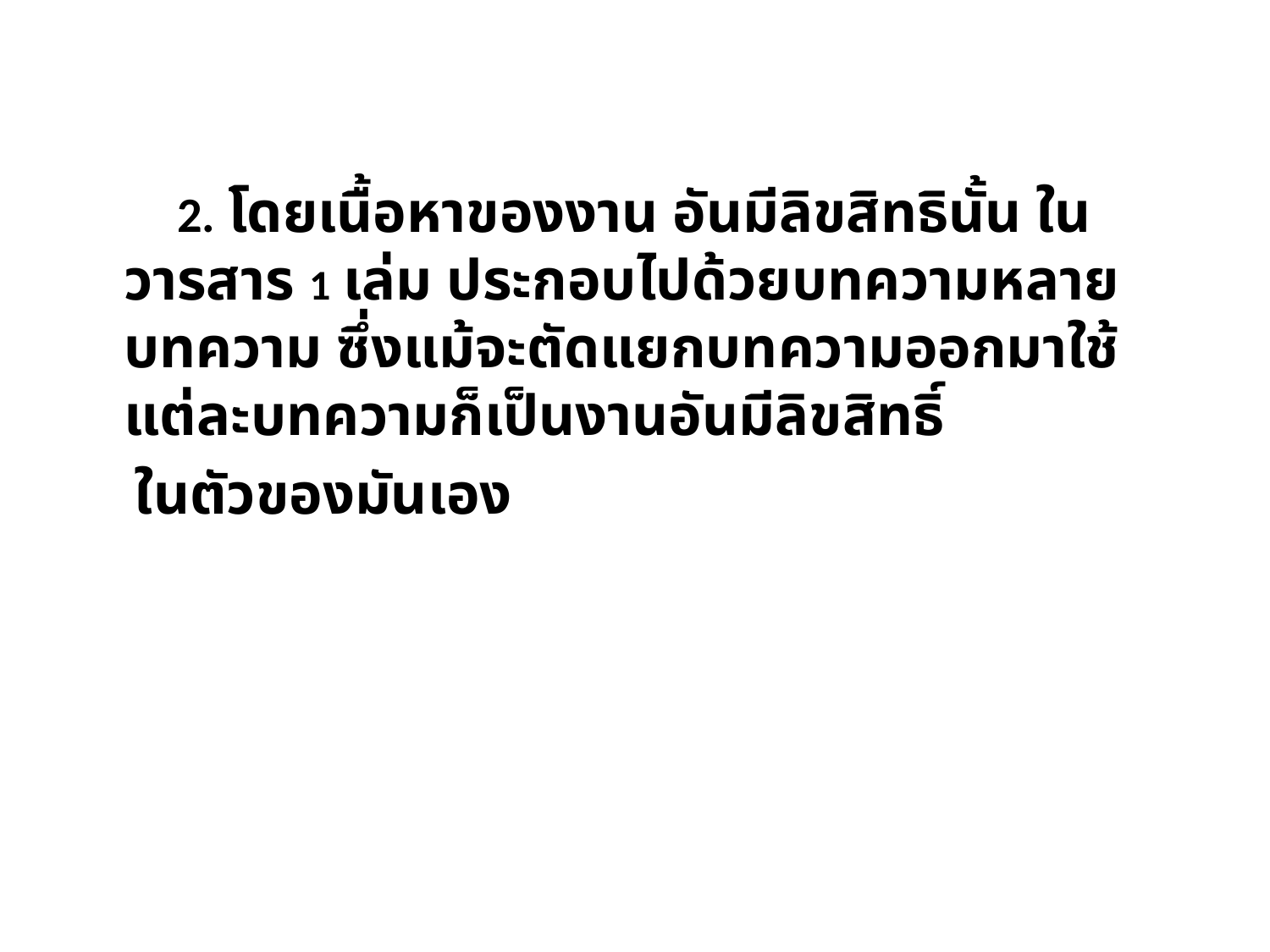

2. โดยเนื้อหาของงาน อันมีลิขสิทธินั้น ในวารสาร 1 เล่ม ประกอบไปด้วยบทความหลายบทความ ซึ่งแม้จะตัดแยกบทความออกมาใช้	แต่ละบทความก็เป็นงานอันมีลิขสิทธิ์
    ในตัวของมันเอง